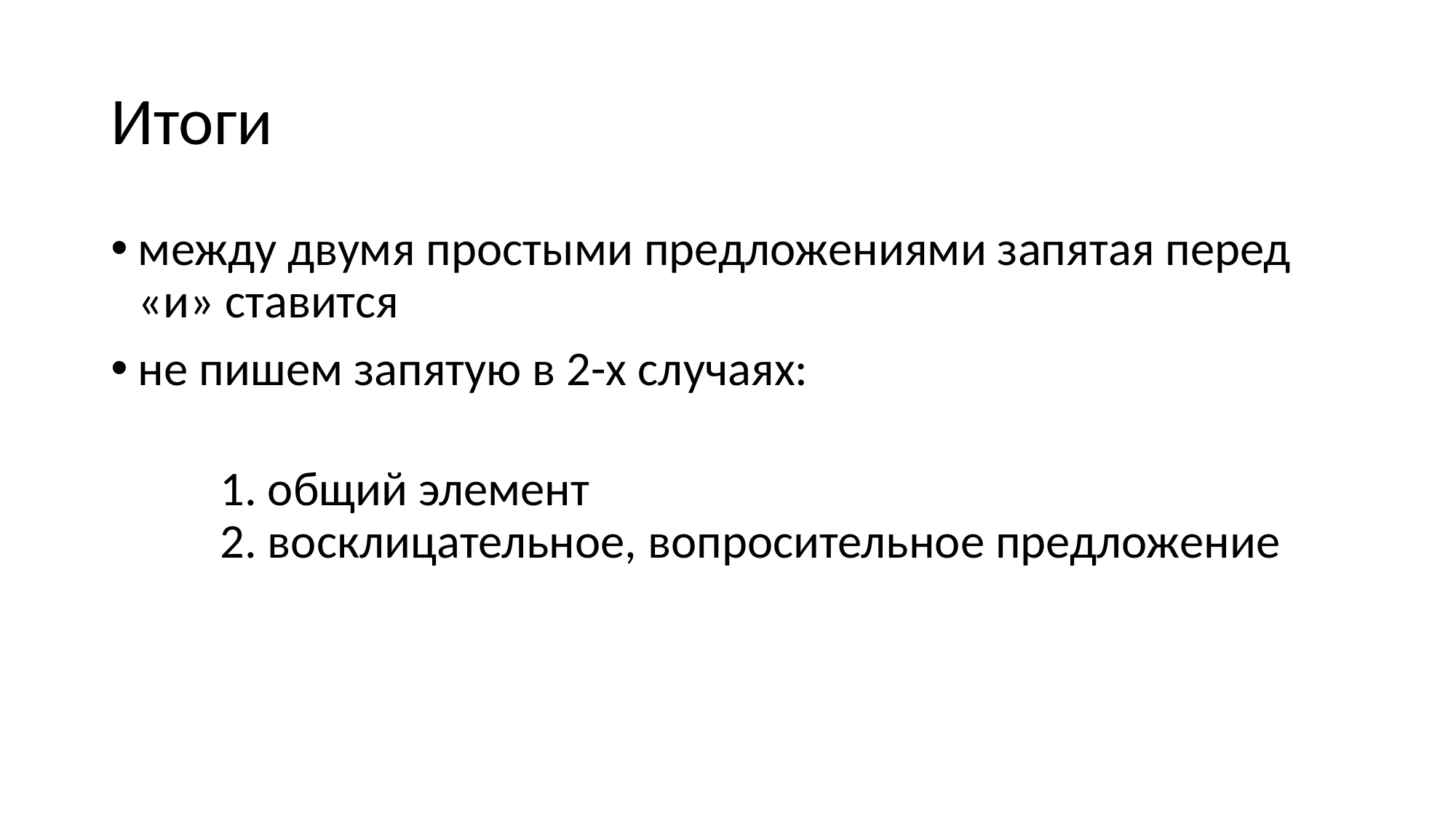

# Итоги
между двумя простыми предложениями запятая перед «и» ставится
не пишем запятую в 2-х случаях:
	1. общий элемент
	2. восклицательное, вопросительное предложение